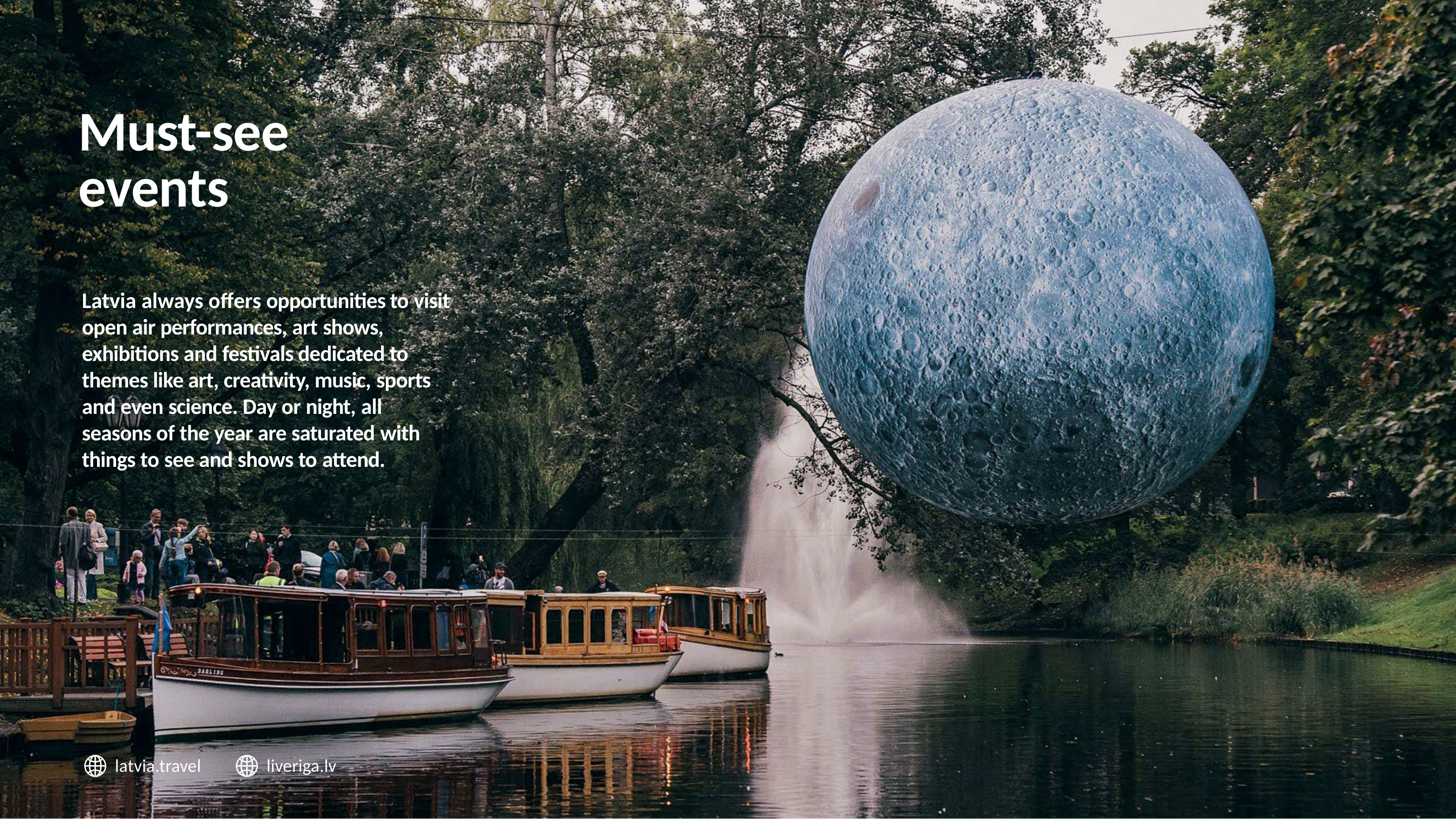

# Must-see events
Latvia always offers opportunities to visit open air performances, art shows, exhibitions and festivals dedicated to themes like art, creativity, music, sports and even science. Day or night, all seasons of the year are saturated with things to see and shows to attend.
latvia.travel
liveriga.lv